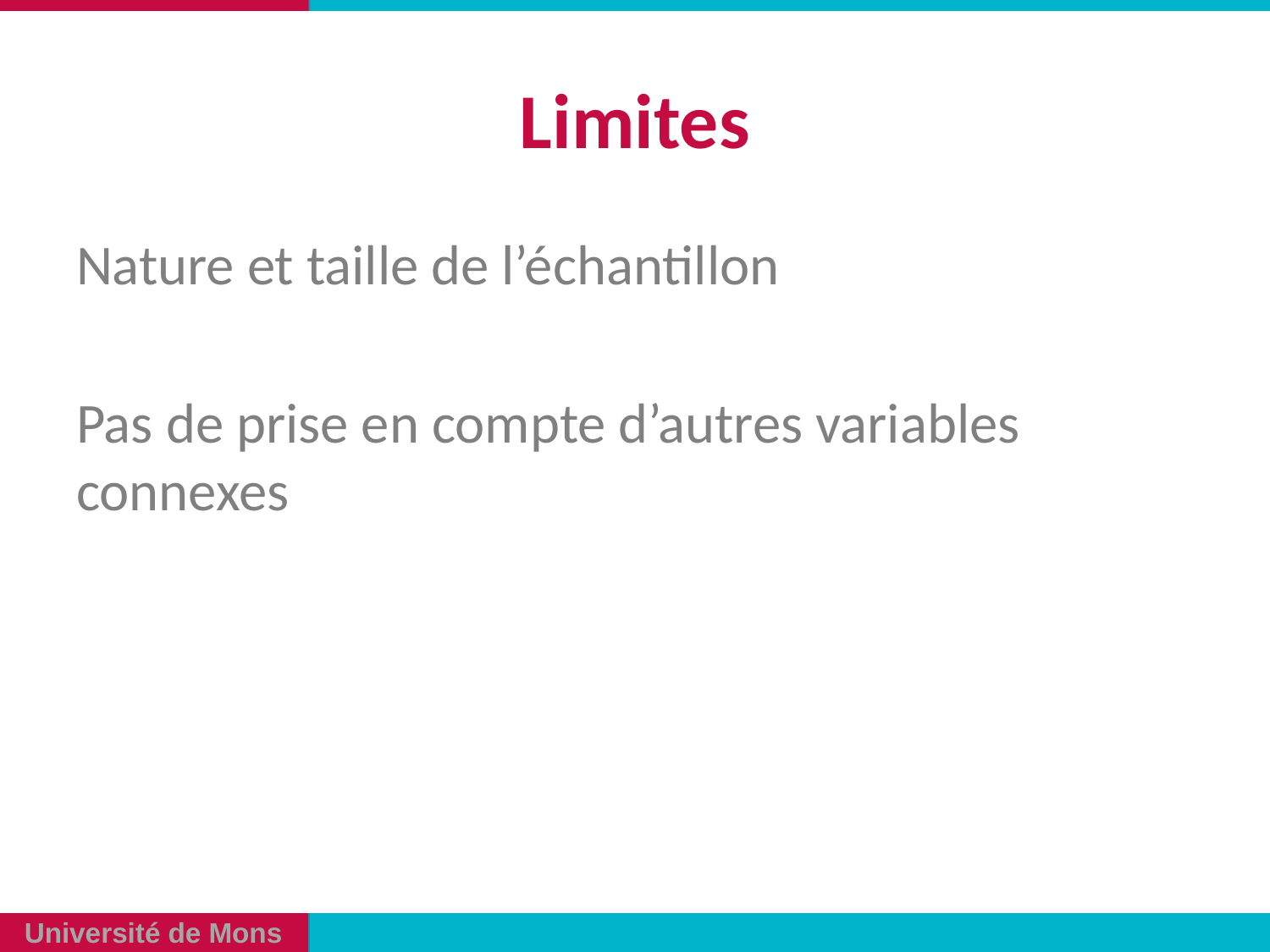

# Limites
Nature et taille de l’échantillon

Pas de prise en compte d’autres variables connexes

19